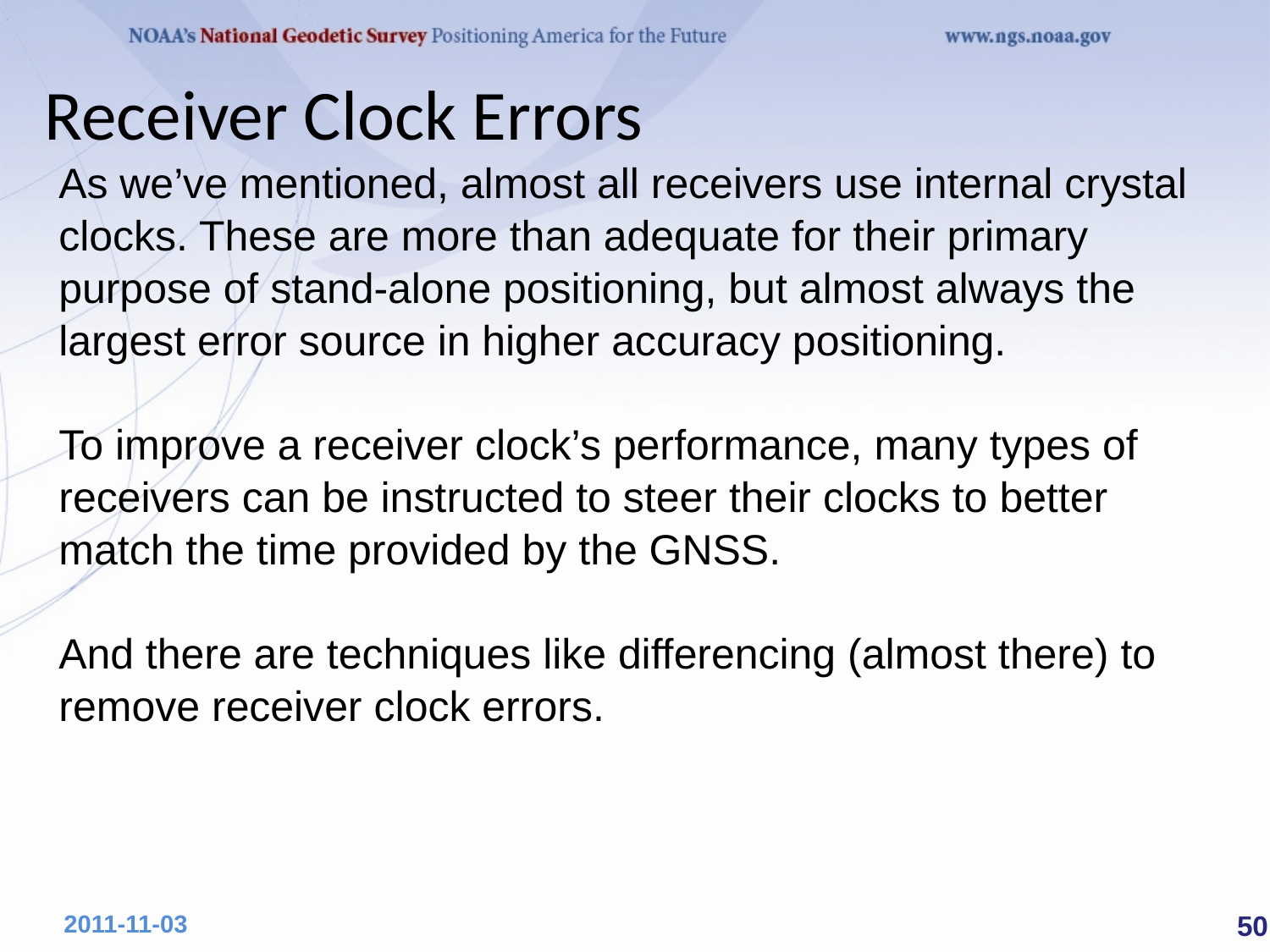

Receiver Clock Errors
As we’ve mentioned, almost all receivers use internal crystal clocks. These are more than adequate for their primary purpose of stand-alone positioning, but almost always the largest error source in higher accuracy positioning.

To improve a receiver clock’s performance, many types of receivers can be instructed to steer their clocks to better match the time provided by the GNSS.

And there are techniques like differencing (almost there) to remove receiver clock errors.

 50

2011-11-03